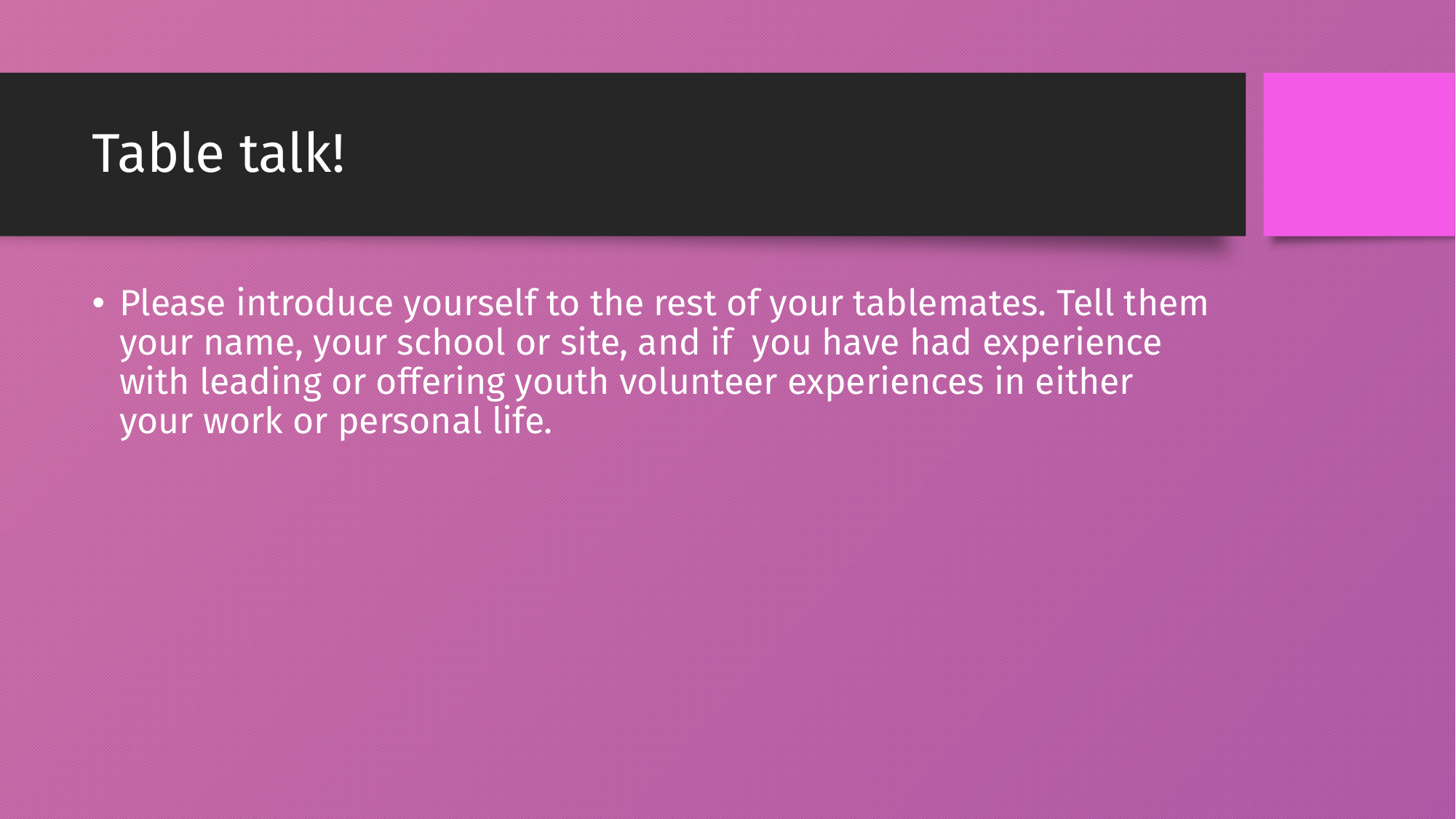

# Table talk!
Please introduce yourself to the rest of your tablemates. Tell them your name, your school or site, and if  you have had experience with leading or offering youth volunteer experiences in either your work or personal life.